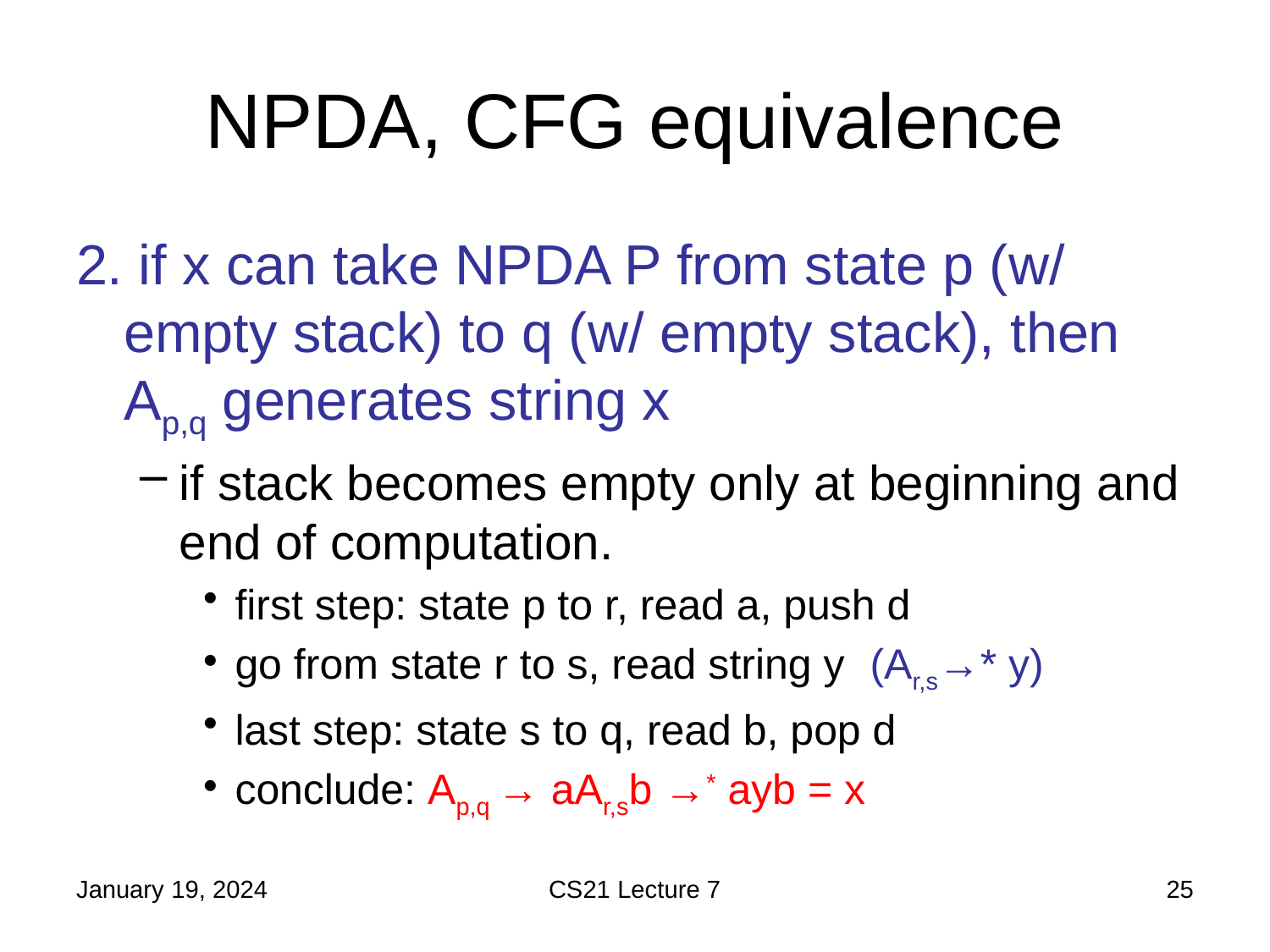

# NPDA, CFG equivalence
2. if x can take NPDA P from state p (w/ empty stack) to q (w/ empty stack), then Ap,q generates string x
if stack becomes empty only at beginning and end of computation.
first step: state p to r, read a, push d
go from state r to s, read string y	(Ar,s→* y)
last step: state s to q, read b, pop d
conclude: Ap,q → aAr,sb →* ayb = x
January 19, 2024
CS21 Lecture 7
25